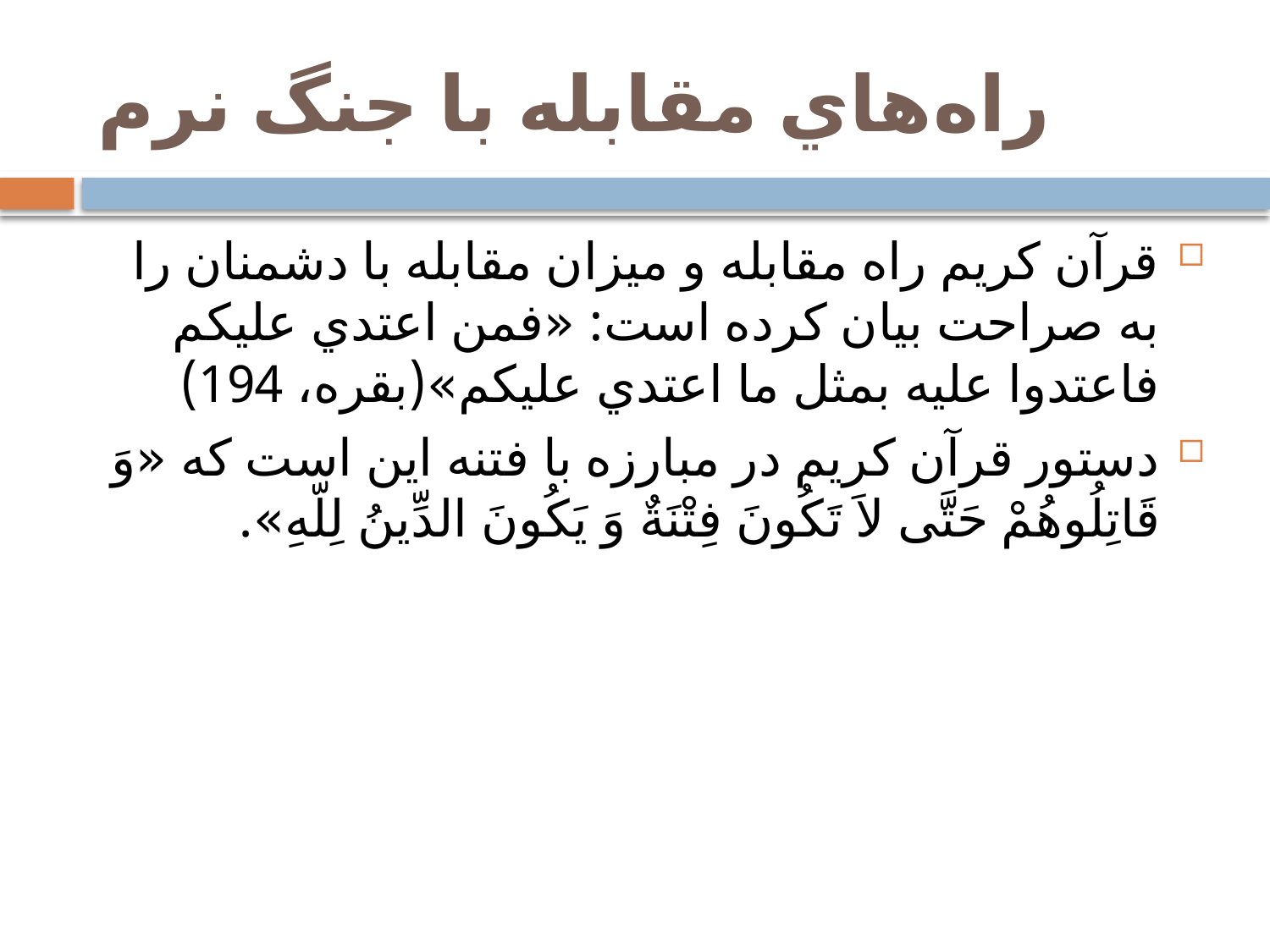

# راه‌هاي مقابله با جنگ نرم
قرآن کريم راه مقابله و ميزان مقابله با دشمنان را به صراحت بيان کرده است: «فمن اعتدي عليکم فاعتدوا عليه بمثل ما اعتدي عليکم»‌(بقره، 194)
دستور قرآن کريم در مبارزه با فتنه اين است که «وَ قَاتِلُوهُمْ حَتَّى لاَ تَكُونَ فِتْنَةٌ وَ يَكُونَ الدِّينُ لِلّهِ».